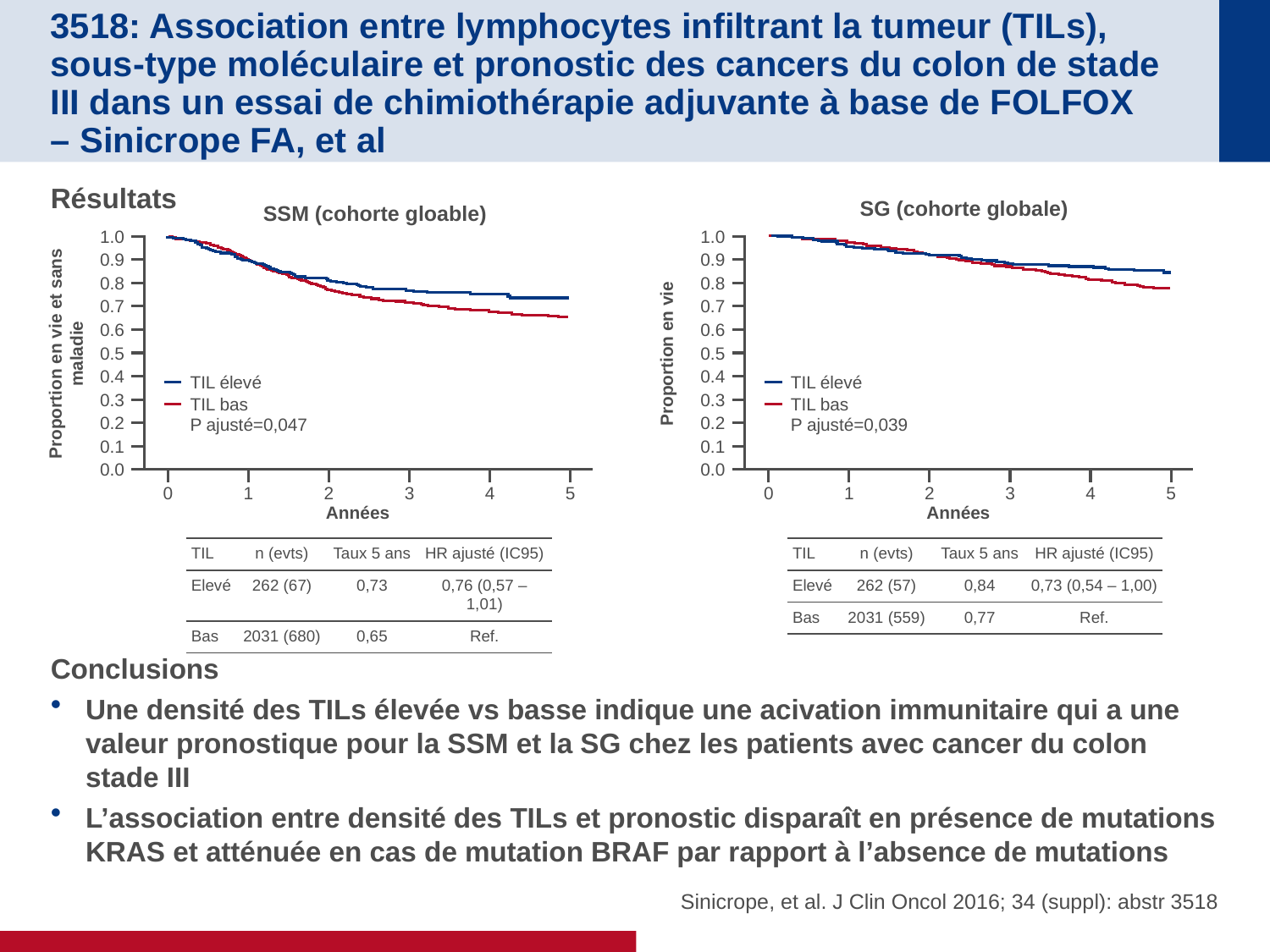

# 3518: Association entre lymphocytes infiltrant la tumeur (TILs), sous-type moléculaire et pronostic des cancers du colon de stade III dans un essai de chimiothérapie adjuvante à base de FOLFOX – Sinicrope FA, et al
Résultats

Conclusions
Une densité des TILs élevée vs basse indique une acivation immunitaire qui a une valeur pronostique pour la SSM et la SG chez les patients avec cancer du colon stade III
L’association entre densité des TILs et pronostic disparaît en présence de mutations KRAS et atténuée en cas de mutation BRAF par rapport à l’absence de mutations
SG (cohorte globale)
SSM (cohorte gloable)
1.0
1.0

0.9
0.9
0.8
0.8
0.7
0.7
0.6
0.6
Proportion en vie et sans maladie
0.5
0.5
Proportion en vie
0.4
0.4
TIL élevé
TIL bas
P ajusté=0,047
TIL élevé
TIL bas
P ajusté=0,039
0.3
0.3
0.2
0.2
0.1
0.1
0.0
0.0
0
1
2
3
4
5
0
1
2
3
4
5
Années
Années
| TIL | n (evts) | Taux 5 ans | HR ajusté (IC95) |
| --- | --- | --- | --- |
| Elevé | 262 (67) | 0,73 | 0,76 (0,57 – 1,01) |
| Bas | 2031 (680) | 0,65 | Ref. |
| TIL | n (evts) | Taux 5 ans | HR ajusté (IC95) |
| --- | --- | --- | --- |
| Elevé | 262 (57) | 0,84 | 0,73 (0,54 – 1,00) |
| Bas | 2031 (559) | 0,77 | Ref. |
Sinicrope, et al. J Clin Oncol 2016; 34 (suppl): abstr 3518